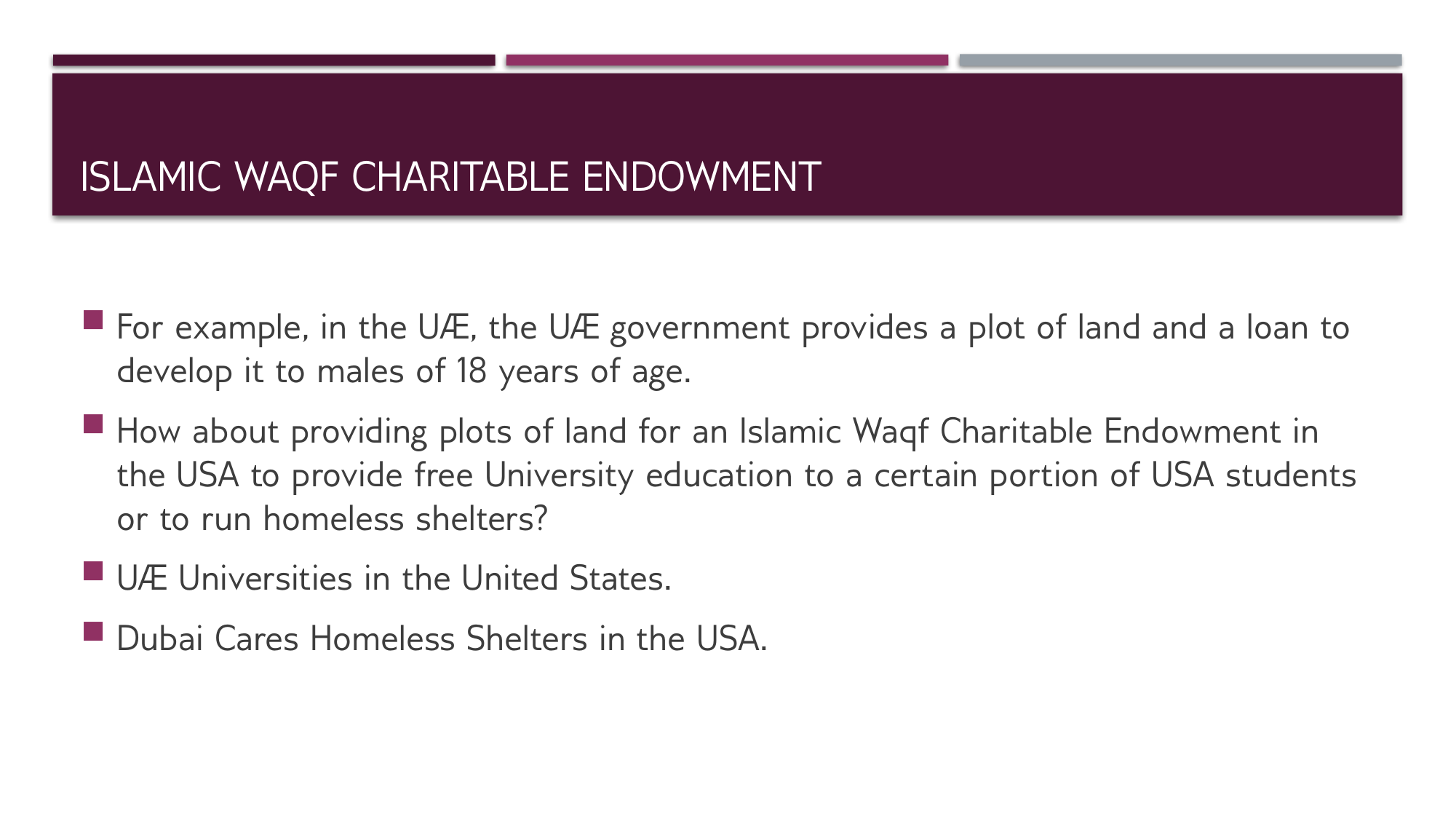

# Islamic Waqf Charitable Endowment
For example, in the UAE, the UAE government provides a plot of land and a loan to develop it to males of 18 years of age.
How about providing plots of land for an Islamic Waqf Charitable Endowment in the USA to provide free University education to a certain portion of USA students or to run homeless shelters?
UAE Universities in the United States.
Dubai Cares Homeless Shelters in the USA.